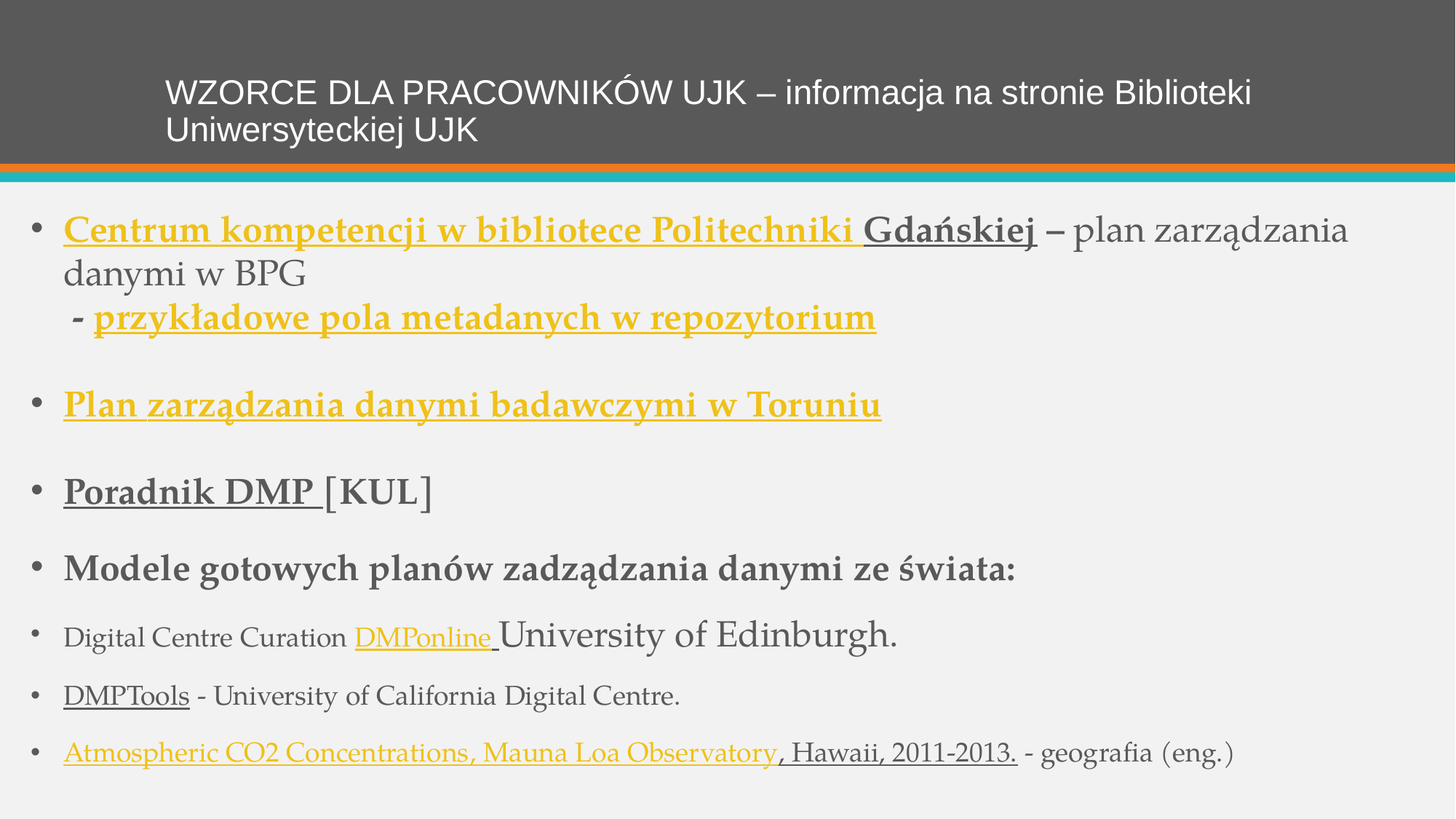

# WZORCE DLA PRACOWNIKÓW UJK – informacja na stronie Biblioteki Uniwersyteckiej UJK
Centrum kompetencji w bibliotece Politechniki Gdańskiej – plan zarządzania danymi w BPG
 - przykładowe pola metadanych w repozytorium

Plan zarządzania danymi badawczymi w Toruniu

Poradnik DMP [KUL]

Modele gotowych planów zadządzania danymi ze świata:
Digital Centre Curation DMPonline University of Edinburgh.
DMPTools - University of California Digital Centre.
Atmospheric CO2 Concentrations, Mauna Loa Observatory, Hawaii, 2011-2013. - geografia (eng.)